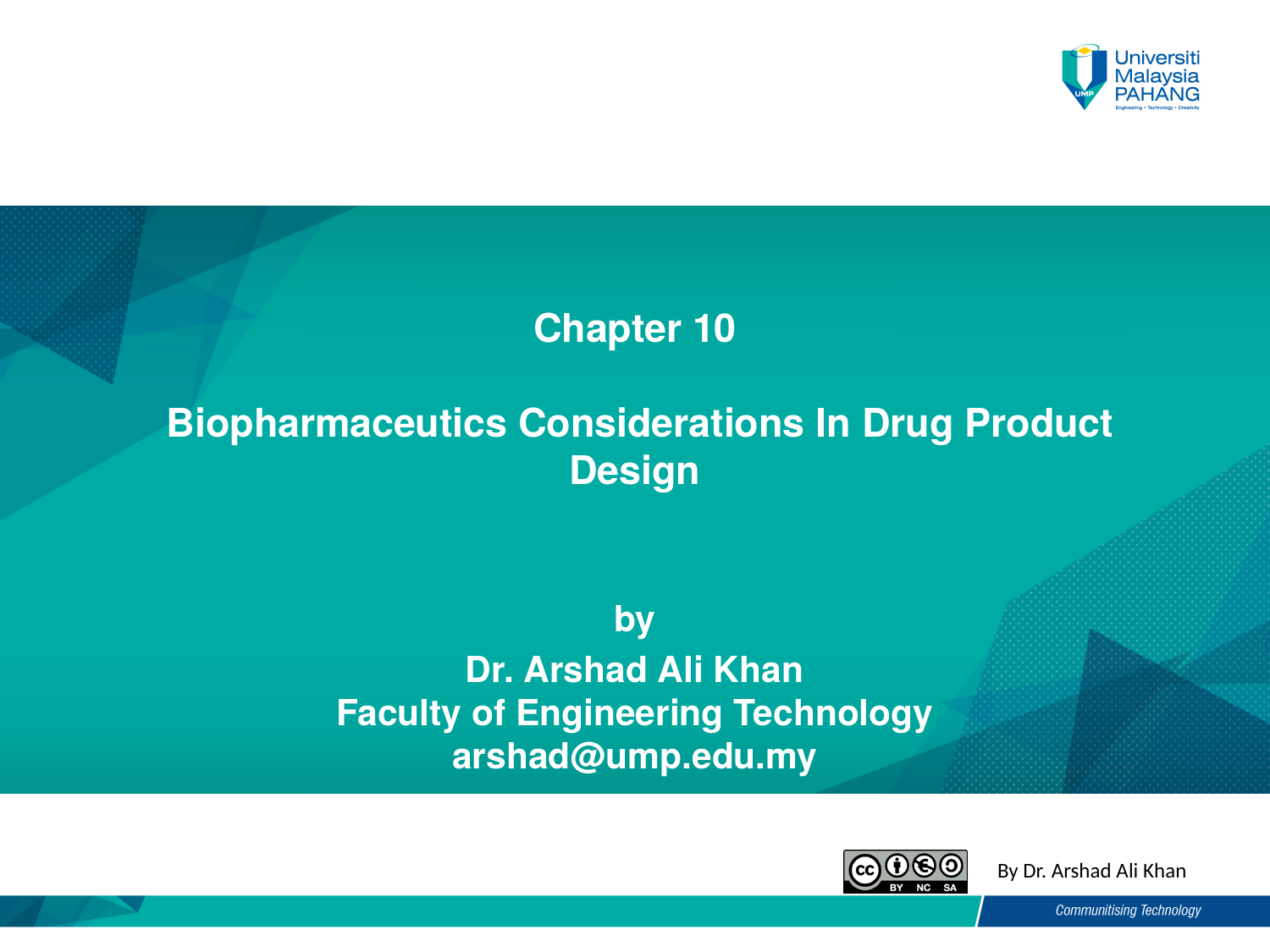

# Chapter 10 Biopharmaceutics Considerations In Drug Product Design

by
Dr. Arshad Ali Khan
Faculty of Engineering Technology
arshad@ump.edu.my